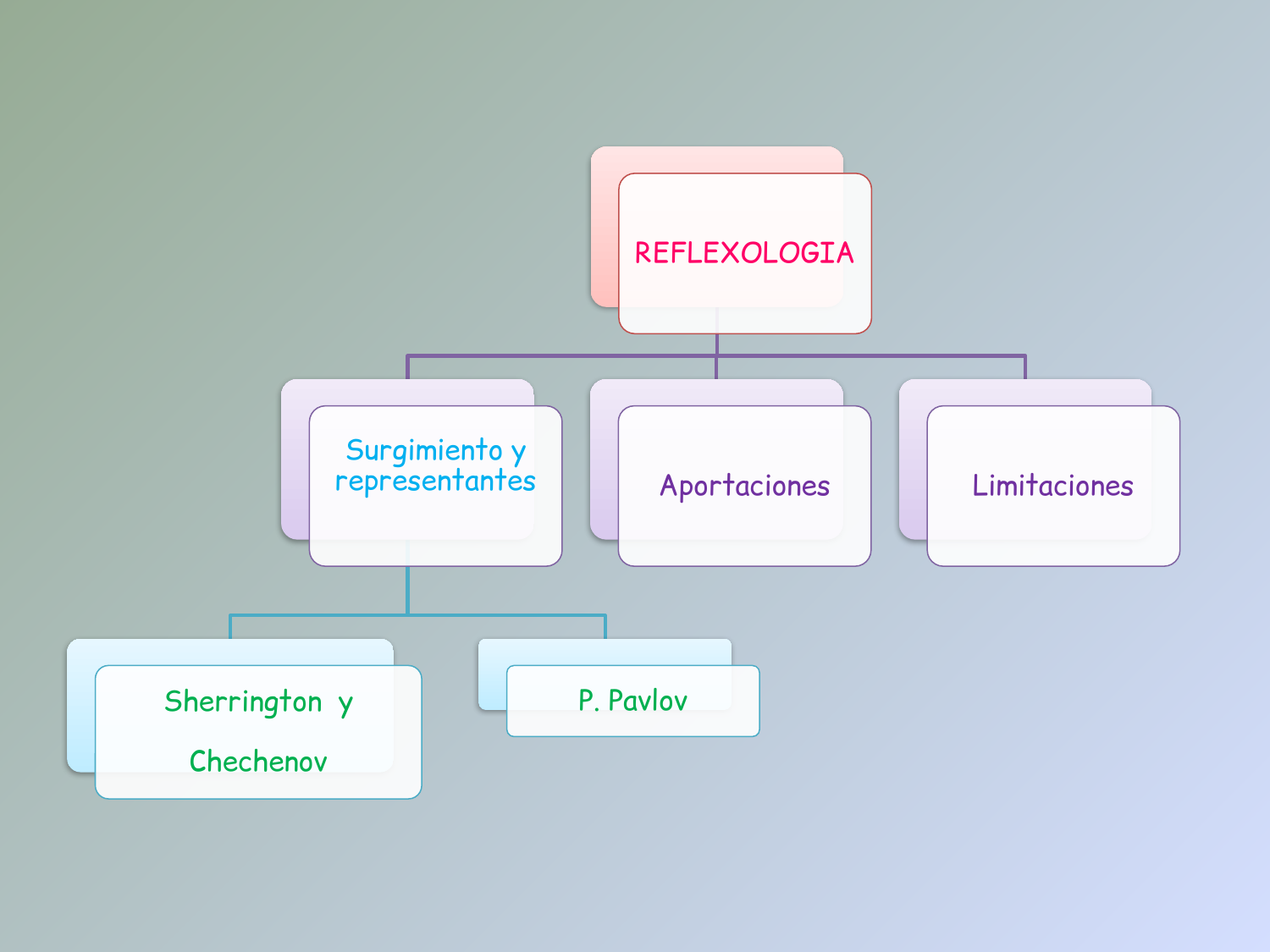

REFLEXOLOGIA
Surgimiento y representantes

Sherrington  y
Chechenov
P. Pavlov
Aportaciones
Limitaciones